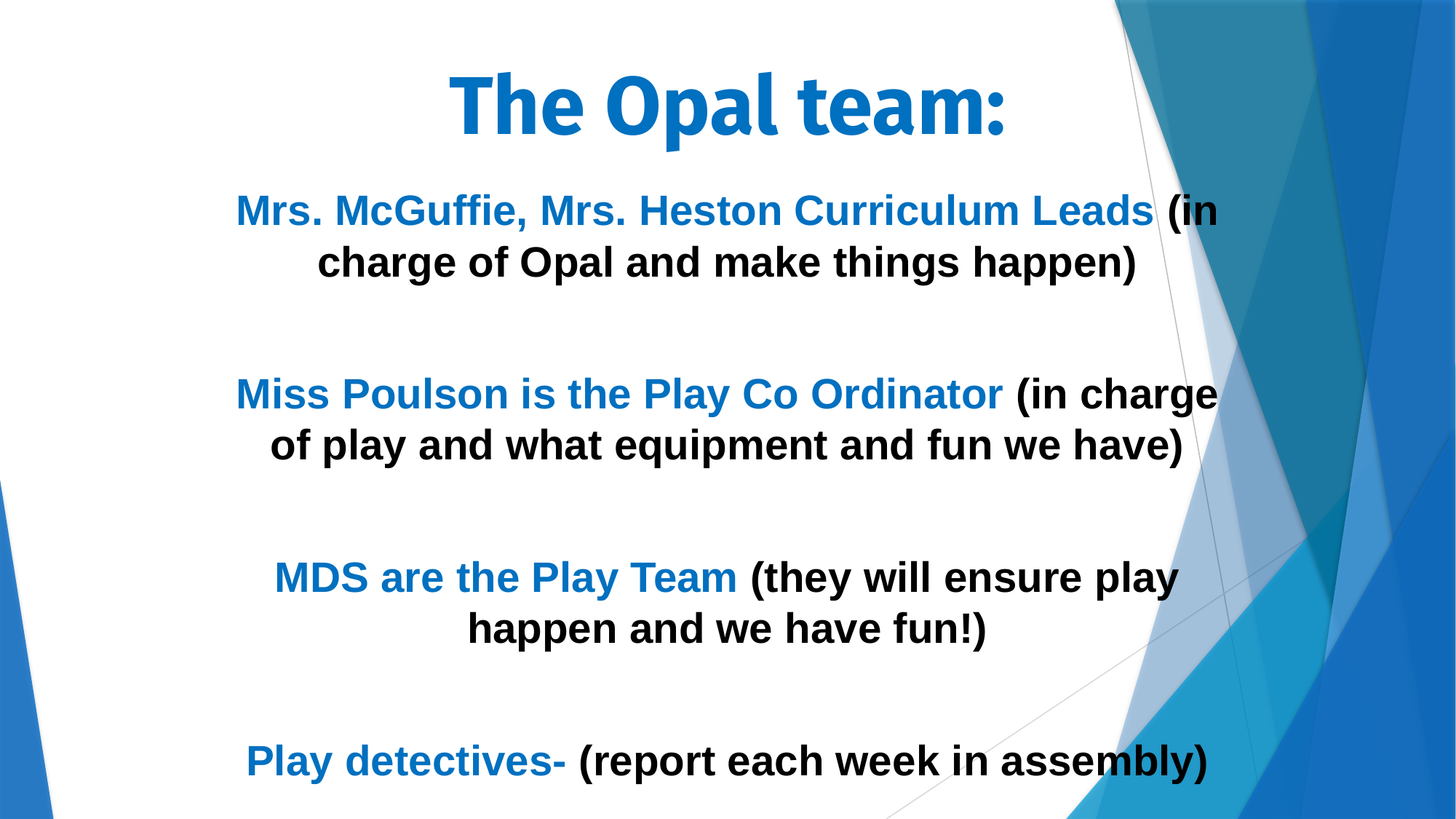

# The Opal team:
Mrs. McGuffie, Mrs. Heston Curriculum Leads (in charge of Opal and make things happen)

Miss Poulson is the Play Co Ordinator (in charge of play and what equipment and fun we have)

MDS are the Play Team (they will ensure play happen and we have fun!)

Play detectives- (report each week in assembly)